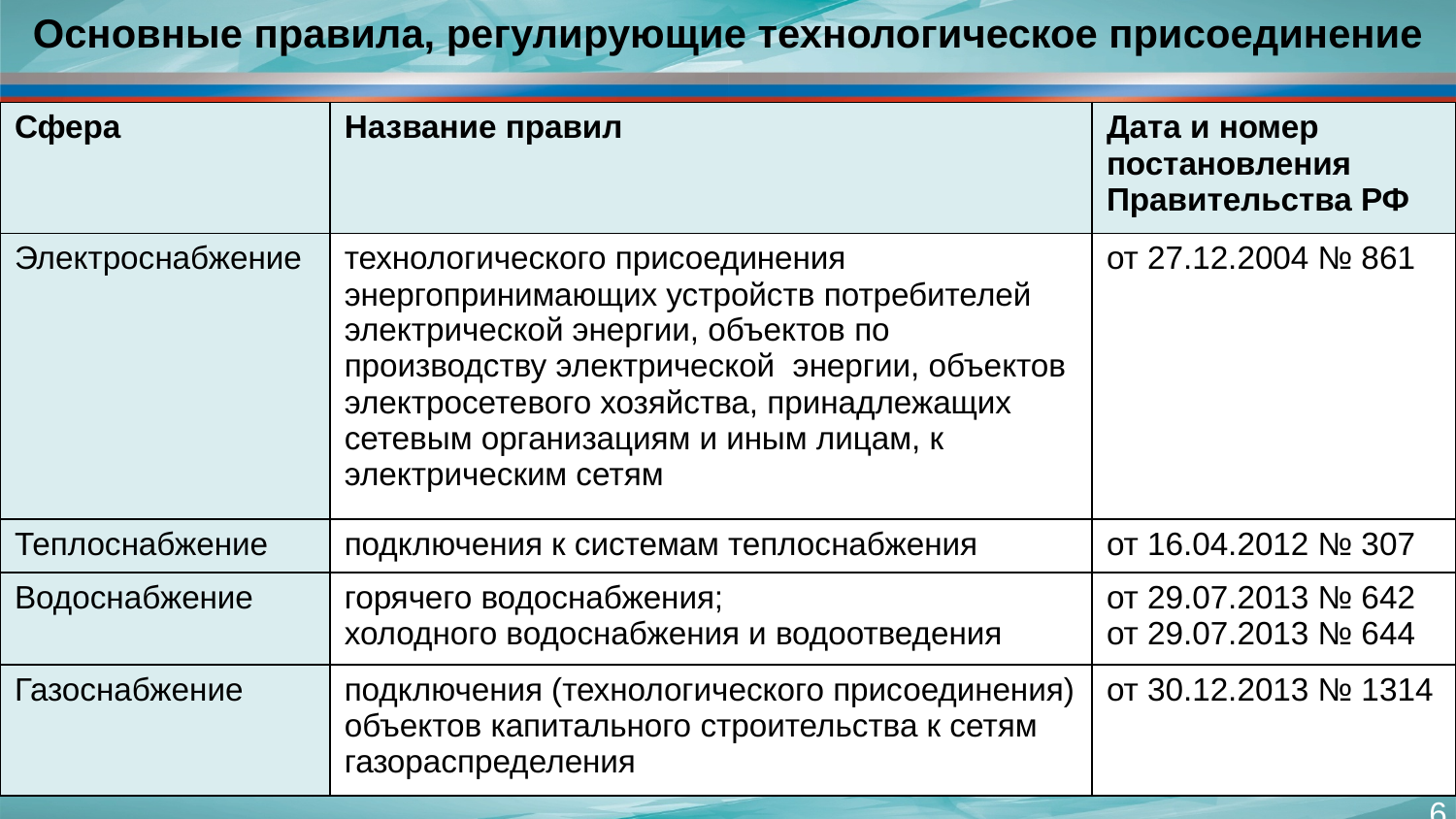

Основные правила, регулирующие технологическое присоединение
| Сфера | Название правил | Дата и номер постановления Правительства РФ |
| --- | --- | --- |
| Электроснабжение | технологического присоединения энергопринимающих устройств потребителей электрической энергии, объектов по производству электрической энергии, объектов электросетевого хозяйства, принадлежащих сетевым организациям и иным лицам, к электрическим сетям | от 27.12.2004 № 861 |
| Теплоснабжение | подключения к системам теплоснабжения | от 16.04.2012 № 307 |
| Водоснабжение | горячего водоснабжения; холодного водоснабжения и водоотведения | от 29.07.2013 № 642 от 29.07.2013 № 644 |
| Газоснабжение | подключения (технологического присоединения) объектов капитального строительства к сетям газораспределения | от 30.12.2013 № 1314 |
6